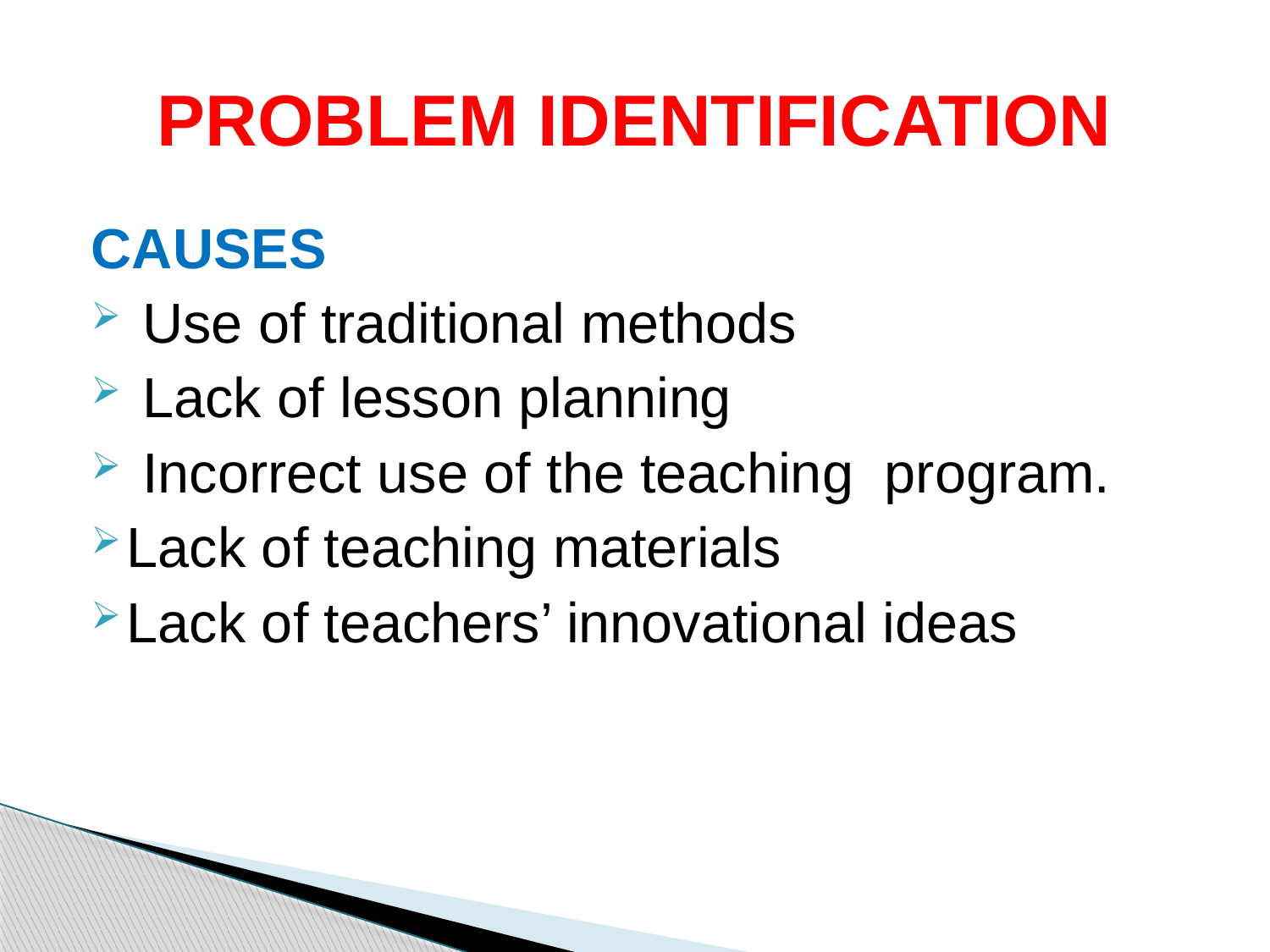

# PROBLEM IDENTIFICATION
CAUSES
 Use of traditional methods
 Lack of lesson planning
 Incorrect use of the teaching  program.
Lack of teaching materials
Lack of teachers’ innovational ideas